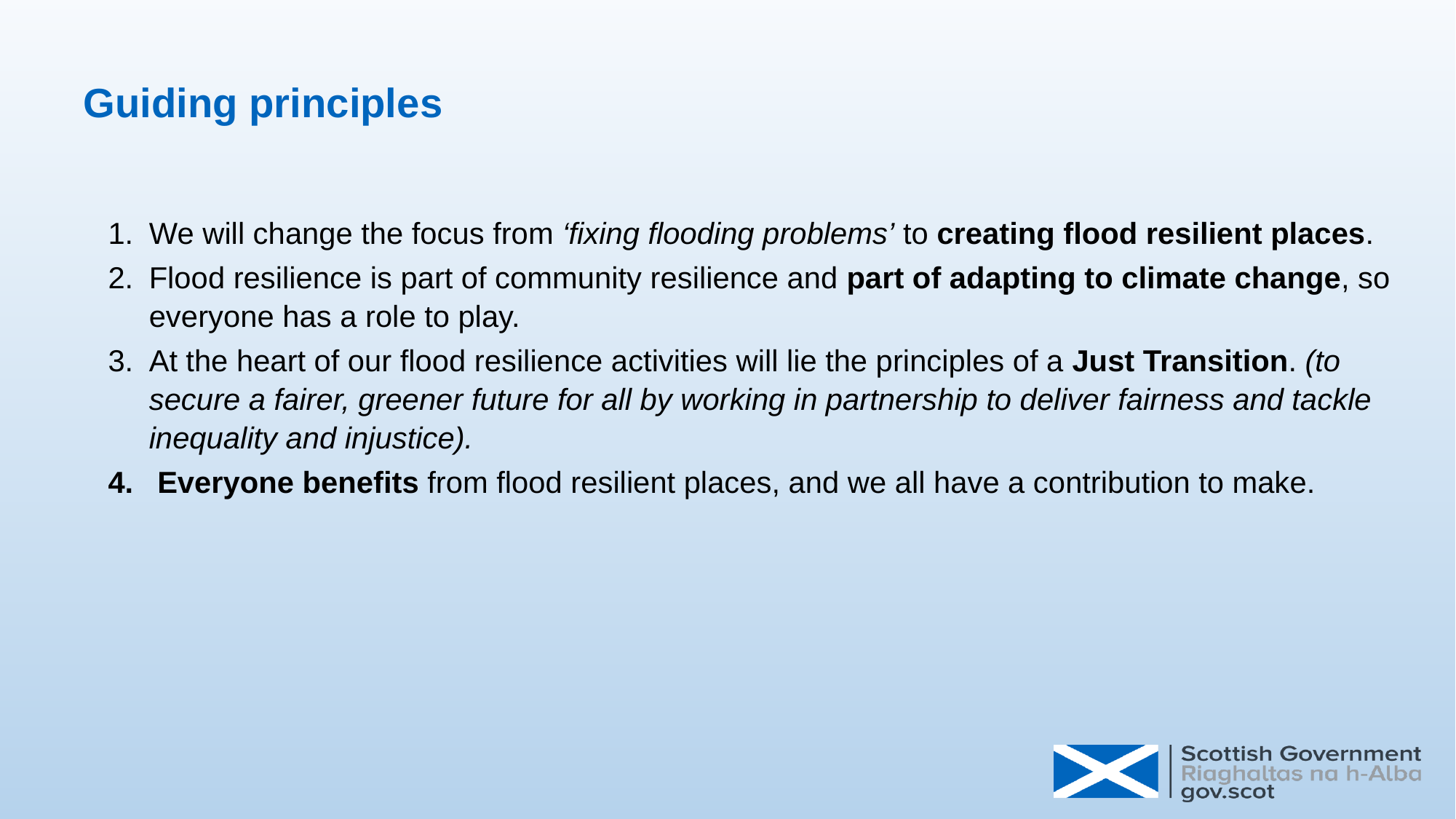

# Guiding principles

We will change the focus from ‘fixing flooding problems’ to creating flood resilient places.
Flood resilience is part of community resilience and part of adapting to climate change, so everyone has a role to play.
At the heart of our flood resilience activities will lie the principles of a Just Transition. (to secure a fairer, greener future for all by working in partnership to deliver fairness and tackle inequality and injustice).
 Everyone benefits from flood resilient places, and we all have a contribution to make.